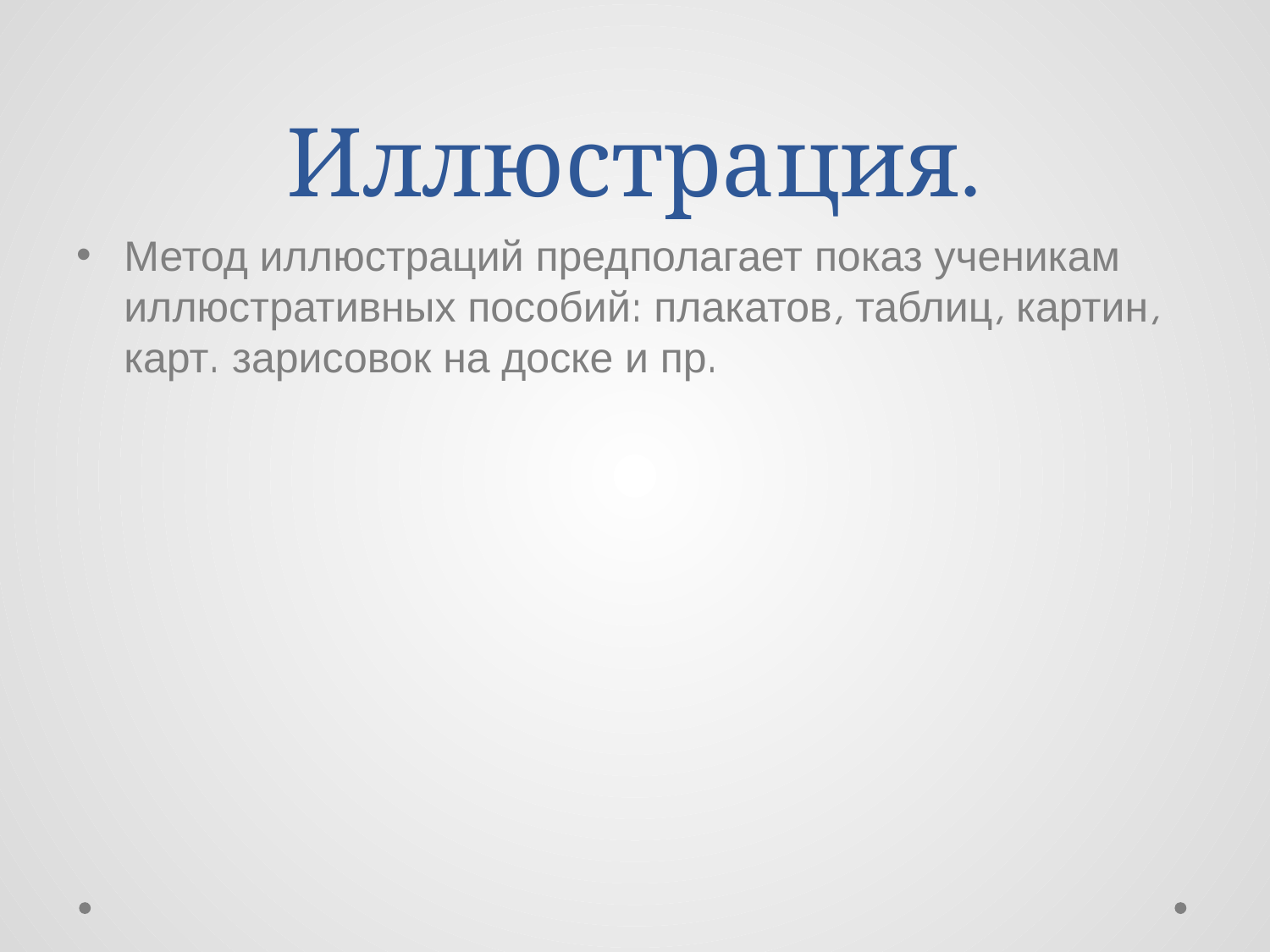

# Иллюстрация.
Метод иллюстраций предполагает показ ученикам иллюстративных пособий: плакатов, таблиц, картин, карт. зарисовок на доске и пр.